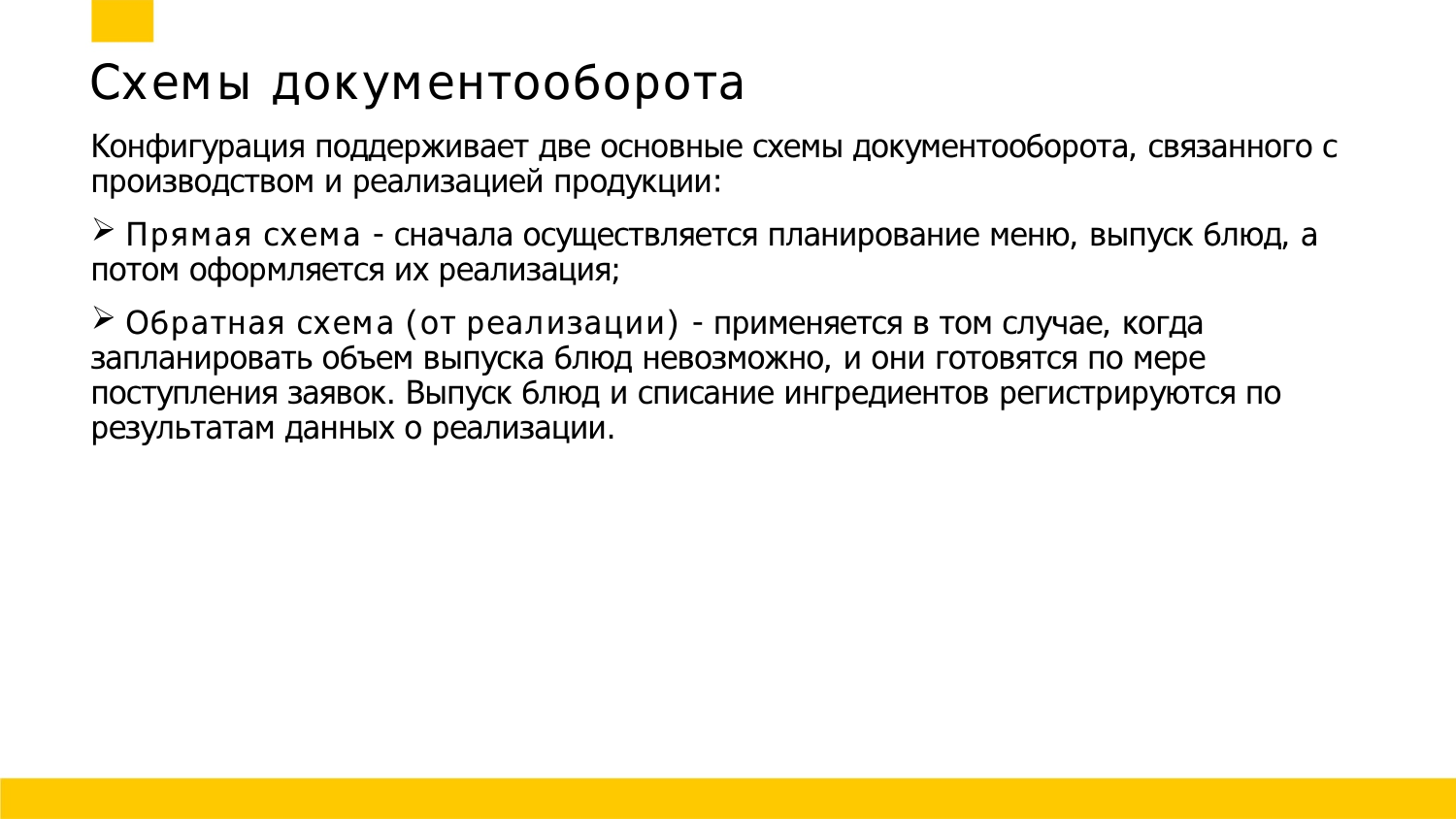

# Схемы документооборота
Конфигурация поддерживает две основные схемы документооборота, связанного с производством и реализацией продукции:
 Прямая схема - сначала осуществляется планирование меню, выпуск блюд, а потом оформляется их реализация;
 Обратная схема (от реализации) - применяется в том случае, когда запланировать объем выпуска блюд невозможно, и они готовятся по мере поступления заявок. Выпуск блюд и списание ингредиентов регистрируются по результатам данных о реализации.